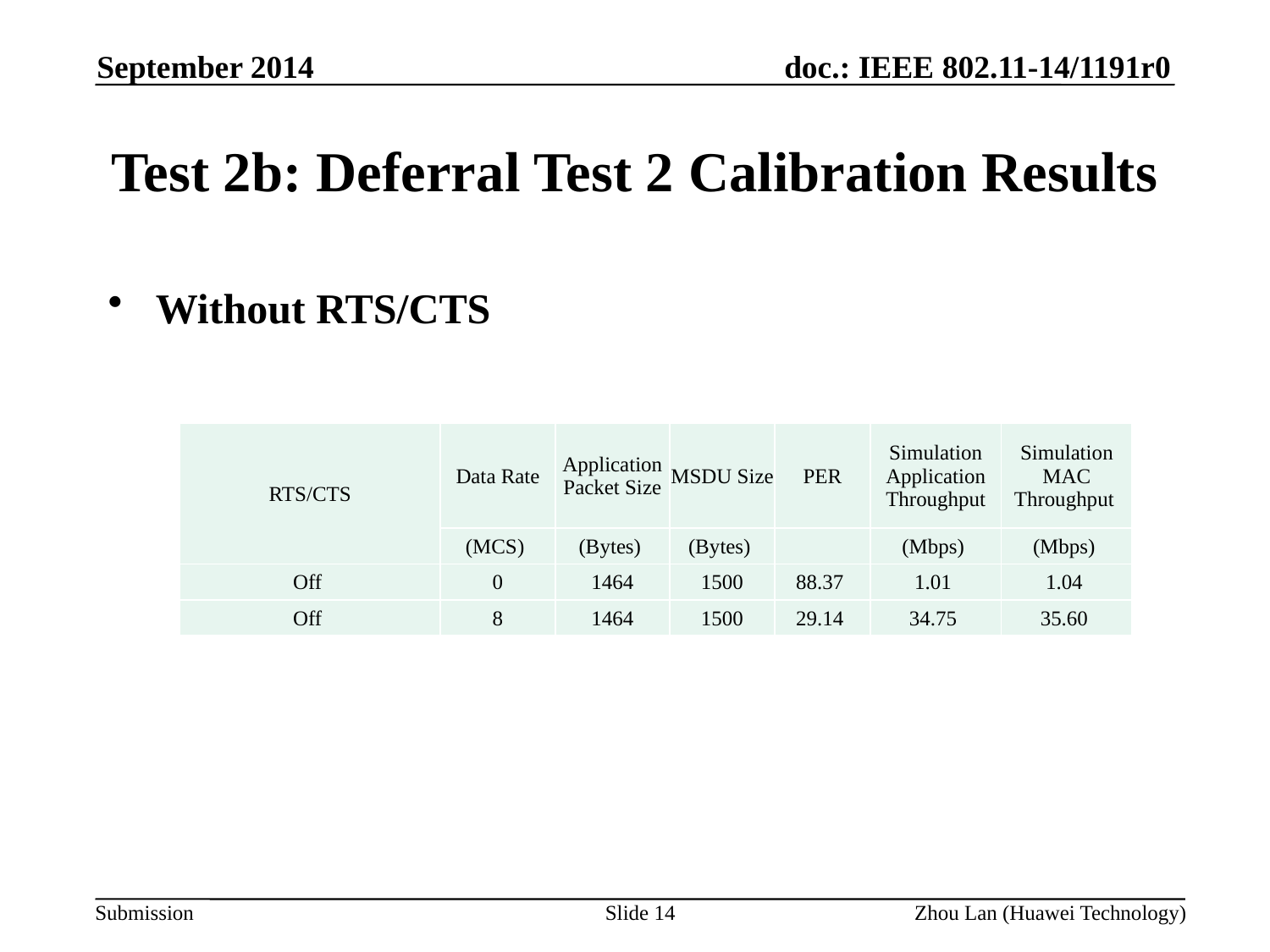

September 2014
# Test 2b: Deferral Test 2 Calibration Results
Without RTS/CTS
| RTS/CTS | Data Rate | Application Packet Size | MSDU Size | PER | Simulation Application Throughput | Simulation MAC Throughput |
| --- | --- | --- | --- | --- | --- | --- |
|  | (MCS) | (Bytes) | (Bytes) |  | (Mbps) | (Mbps) |
| Off | 0 | 1464 | 1500 | 88.37 | 1.01 | 1.04 |
| Off | 8 | 1464 | 1500 | 29.14 | 34.75 | 35.60 |
Slide 14
Zhou Lan (Huawei Technology)